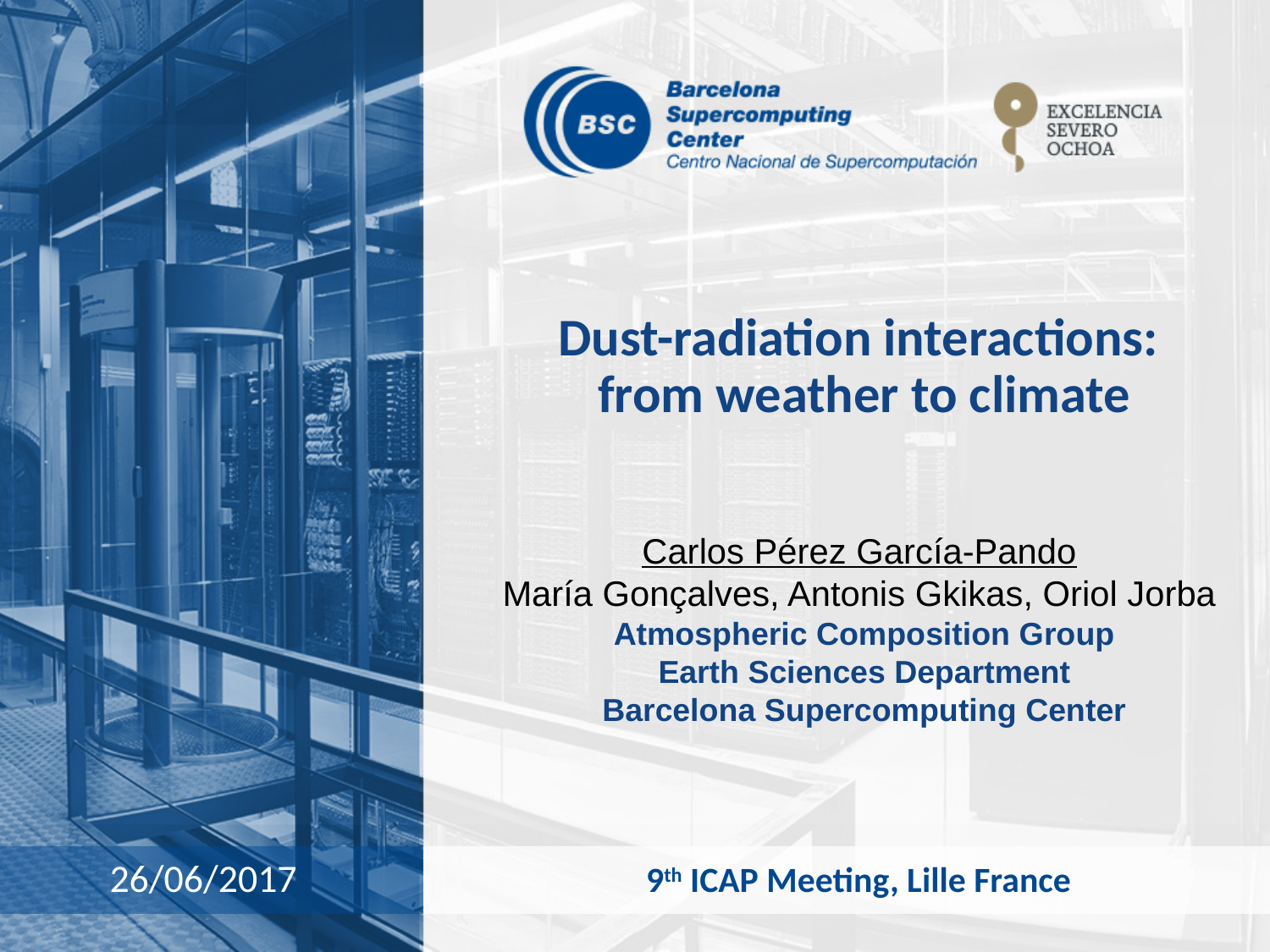

# Dust-radiation interactions: from weather to climate
Carlos Pérez García-Pando
María Gonçalves, Antonis Gkikas, Oriol Jorba
Atmospheric Composition Group
Earth Sciences Department
Barcelona Supercomputing Center

 9th ICAP Meeting, Lille France
26/06/2017